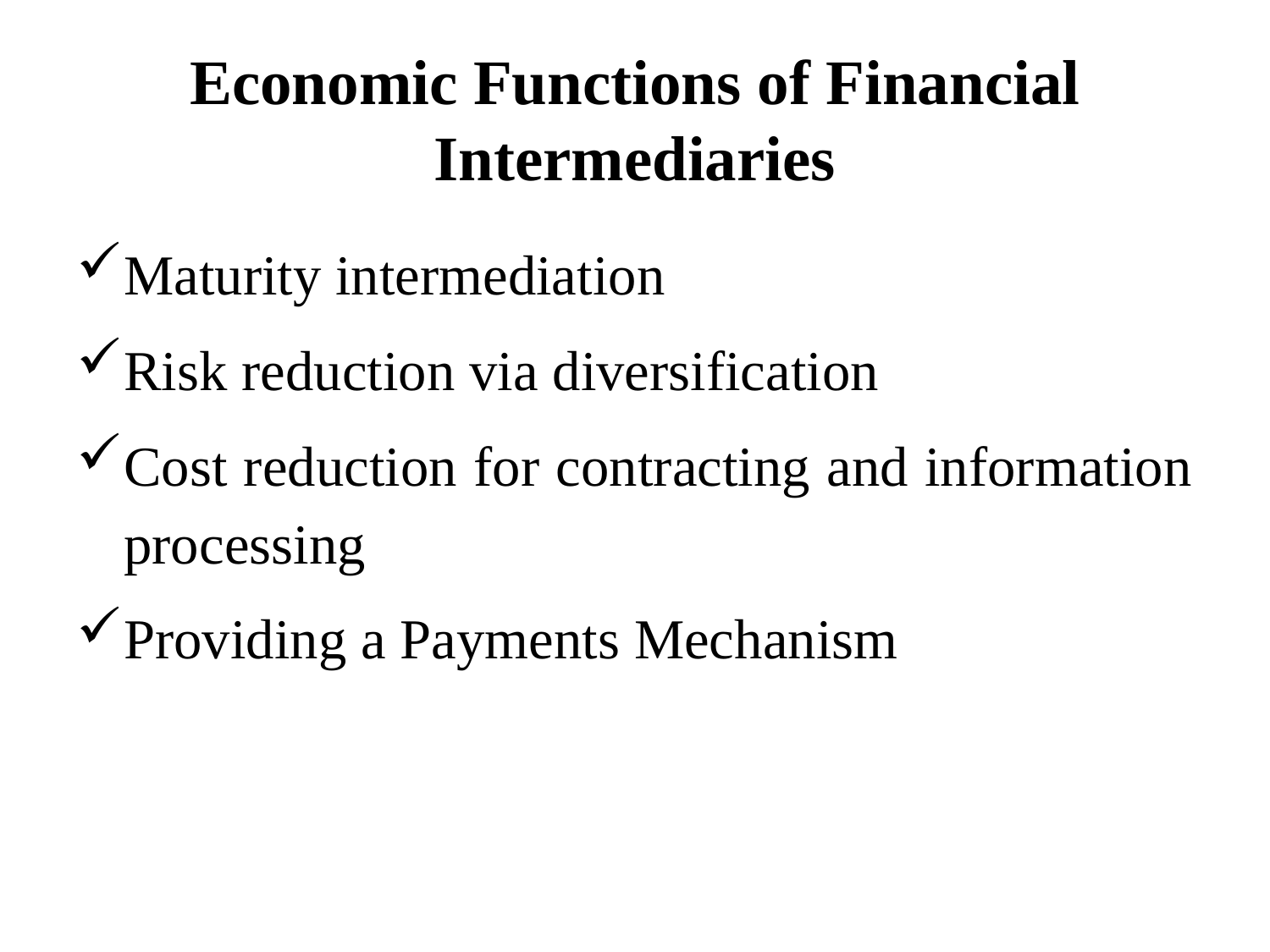

# Economic Functions of Financial Intermediaries
Maturity intermediation
Risk reduction via diversification
Cost reduction for contracting and information processing
Providing a Payments Mechanism